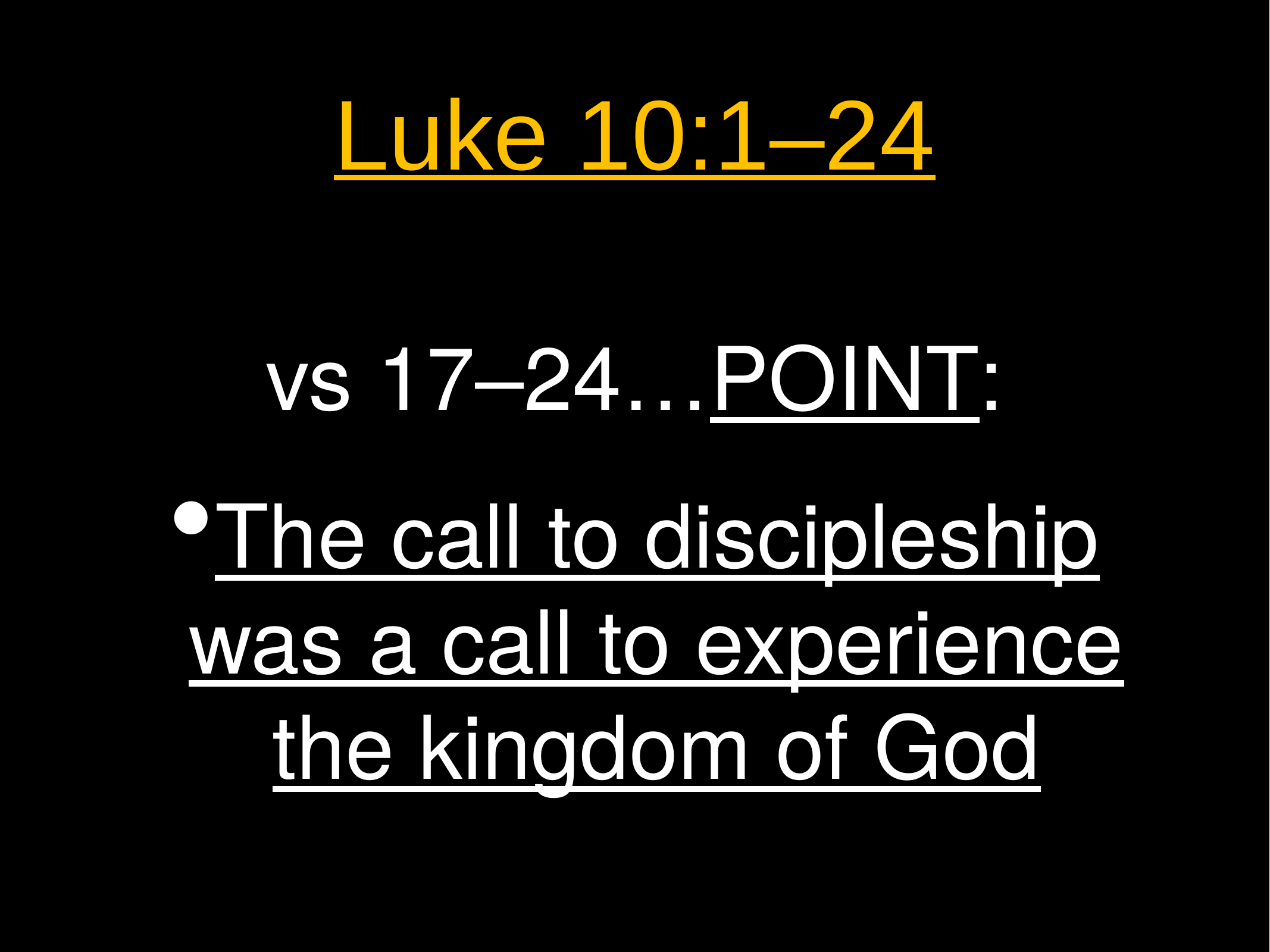

# Luke 10:1–24
vs 17–24…POINT:
The call to discipleship was a call to experience the kingdom of God